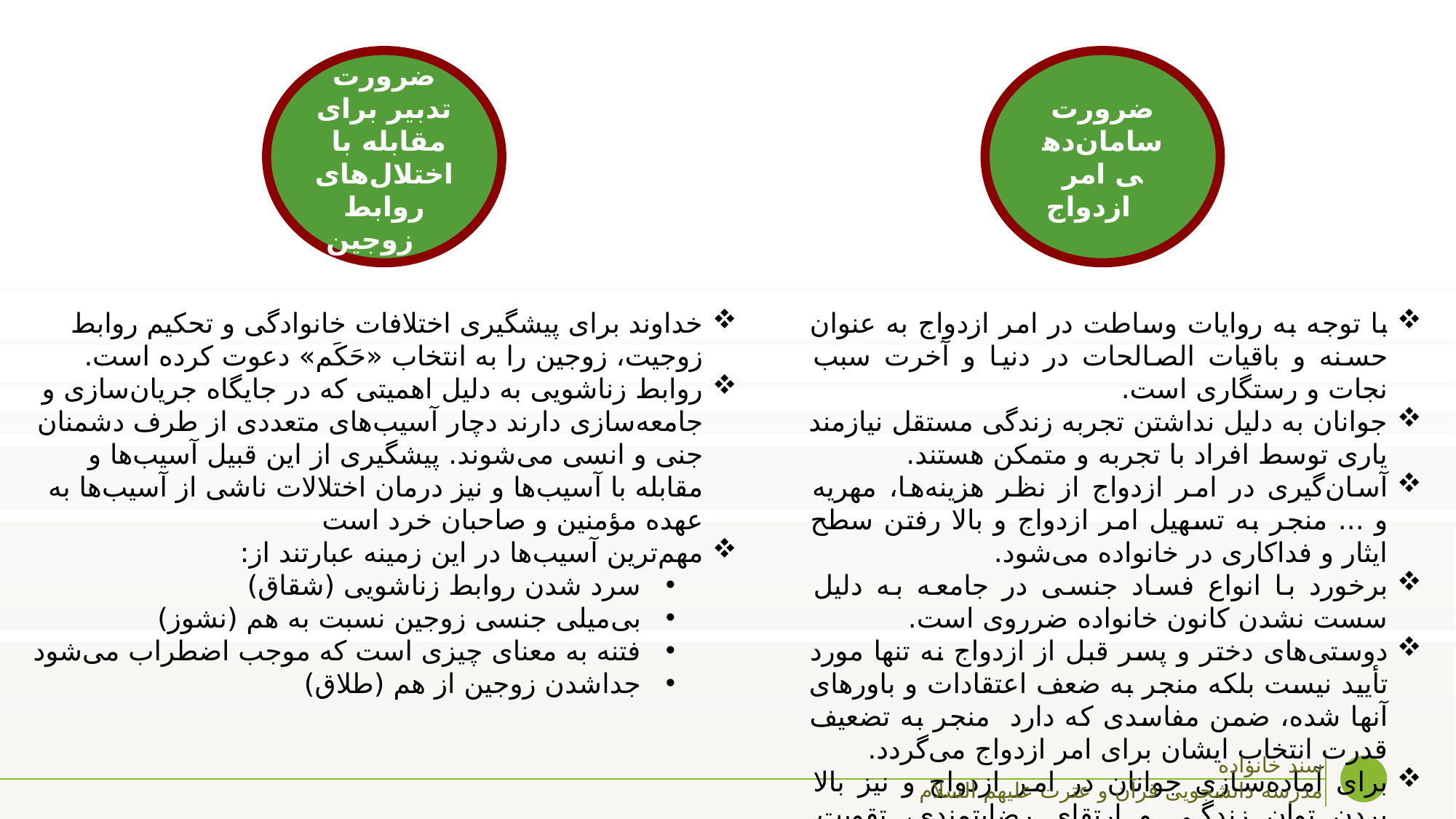

ضرورت تدبیر برای مقابله با  اختلال‌های روابط زوجین
ضرورت سامان‌دهی امر ازدواج
خداوند برای پیشگیری اختلافات خانوادگی و تحکیم روابط زوجیت، زوجین را به انتخاب «حَکَم» دعوت کرده است.
روابط زناشویی به دلیل اهمیتی که در جایگاه جریان‌سازی و جامعه‌سازی دارند دچار آسیب‌های متعددی از طرف دشمنان جنی و انسی می‌شوند. پیشگیری از این قبیل آسیب‌ها و مقابله با آسیب‌ها و نیز درمان اختلالات ناشی از آسیب‌ها به عهده مؤمنین و صاحبان خرد است
مهم‌ترین آسیب‌ها در این زمینه عبارتند از:
سرد شدن روابط زناشویی (شقاق)
بی‌میلی جنسی زوجین نسبت به هم (نشوز)
فتنه به معنای چیزی است که موجب اضطراب می‌شود
جداشدن زوجین از هم (طلاق)
با توجه به روایات وساطت در امر ازدواج به عنوان حسنه‌ و باقیات الصالحات در دنیا و آخرت سبب نجات و رستگاری است.
جوانان به دلیل نداشتن تجربه زندگی مستقل نیازمند یاری توسط افراد با تجربه و متمکن هستند.
آسان‌گیری در امر ازدواج از نظر هزینه‌ها، مهریه و ... منجر به تسهیل امر ازدواج و بالا رفتن سطح ایثار و فداکاری در خانواده می‌شود.
برخورد با انواع فساد جنسی در جامعه به دلیل سست نشدن کانون خانواده ضرروی است.
دوستی‌های دختر و پسر قبل از ازدواج نه تنها مورد تأیید نیست بلکه منجر به ضعف اعتقادات و باورهای آنها شده، ضمن مفاسدی که دارد  منجر به تضعیف قدرت انتخاب ایشان برای امر ازدواج می‌گردد.
برای آماده‌سازی جوانان در امر ازدواج و نیز بالا بردن توان زندگی و ارتقای رضایتمندی، تقویت باورهای دینی در آنها ضروری است.
سند خانواده
مدرسه دانشجویی قرآن و عترت علیهم السلام